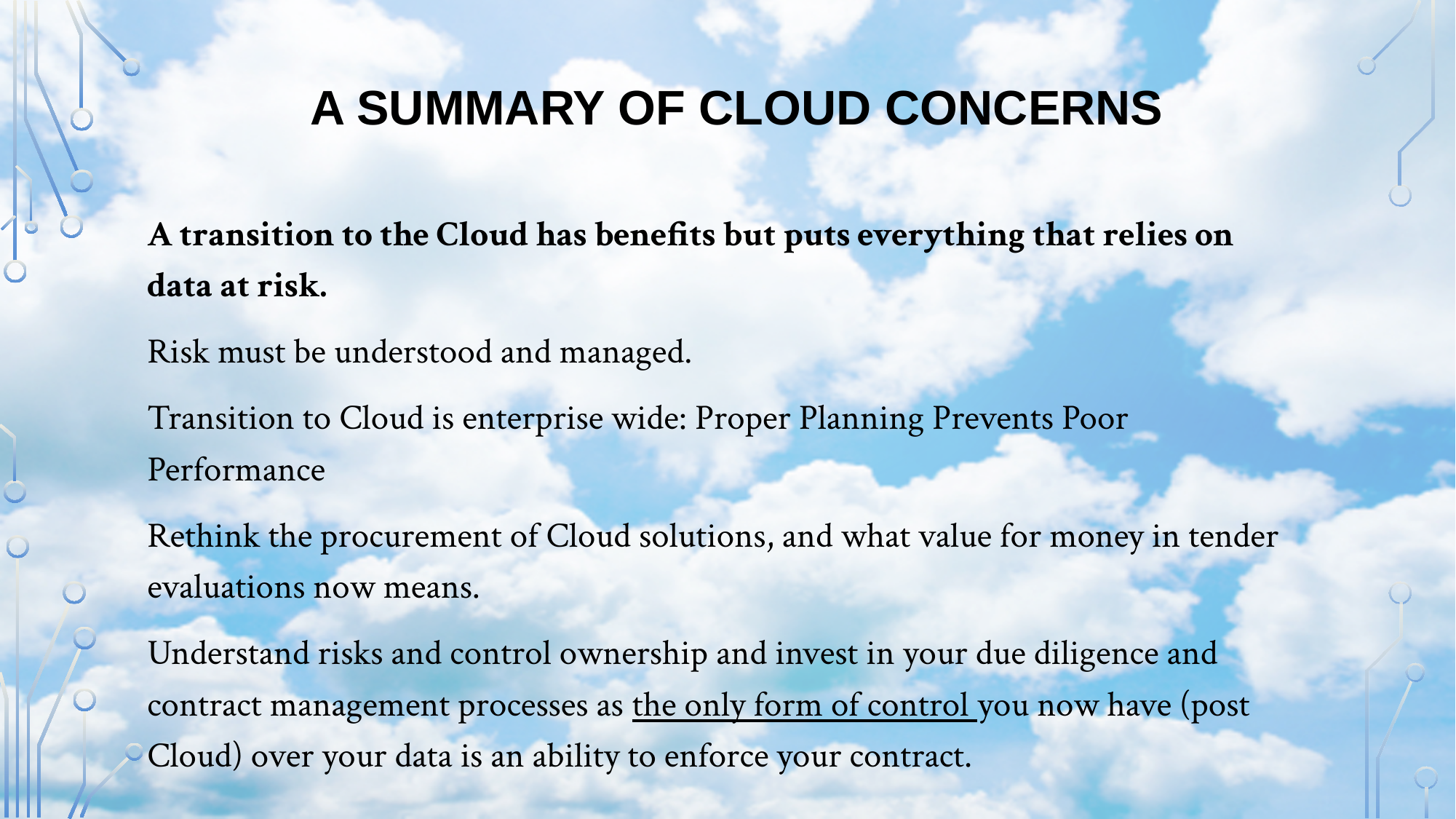

A SUMMARY OF CLOUD CONCERNS

A transition to the Cloud has benefits but puts everything that relies on data at risk.
Risk must be understood and managed.
Transition to Cloud is enterprise wide: Proper Planning Prevents Poor Performance
Rethink the procurement of Cloud solutions, and what value for money in tender evaluations now means.
Understand risks and control ownership and invest in your due diligence and contract management processes as the only form of control you now have (post Cloud) over your data is an ability to enforce your contract.